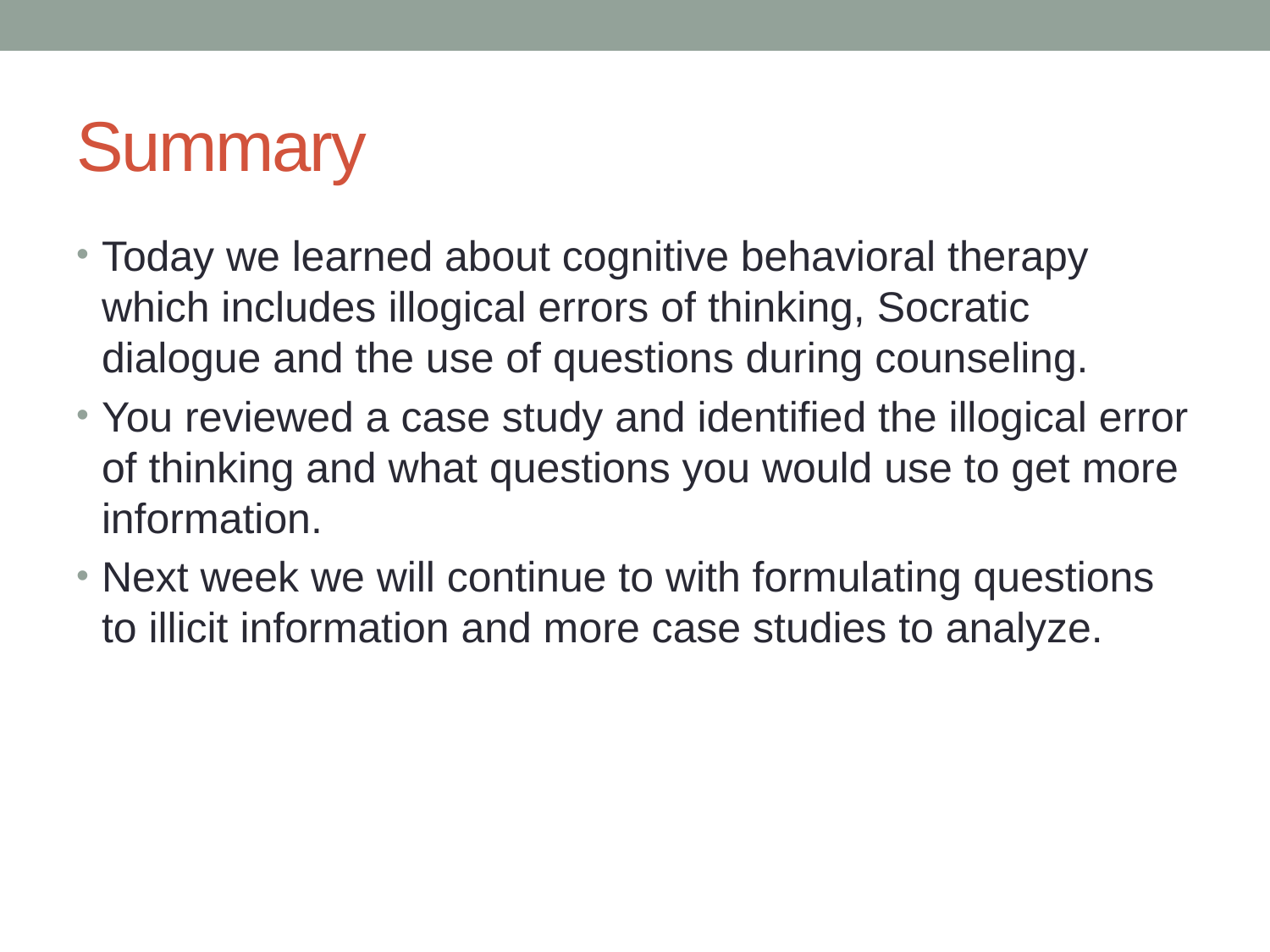

# Summary
Today we learned about cognitive behavioral therapy which includes illogical errors of thinking, Socratic dialogue and the use of questions during counseling.
You reviewed a case study and identified the illogical error of thinking and what questions you would use to get more information.
Next week we will continue to with formulating questions to illicit information and more case studies to analyze.